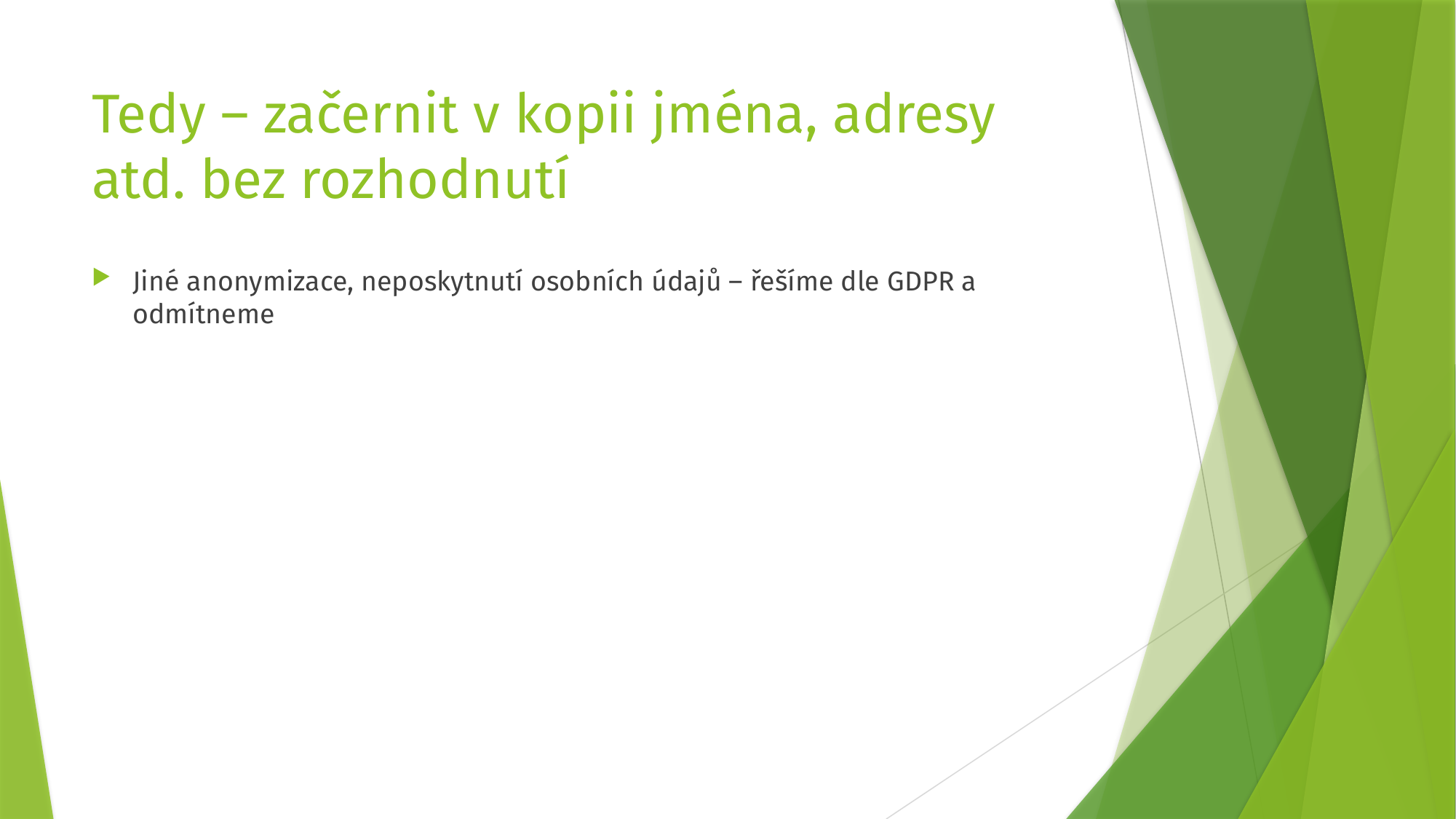

# Tedy – začernit v kopii jména, adresy atd. bez rozhodnutí
Jiné anonymizace, neposkytnutí osobních údajů – řešíme dle GDPR a odmítneme